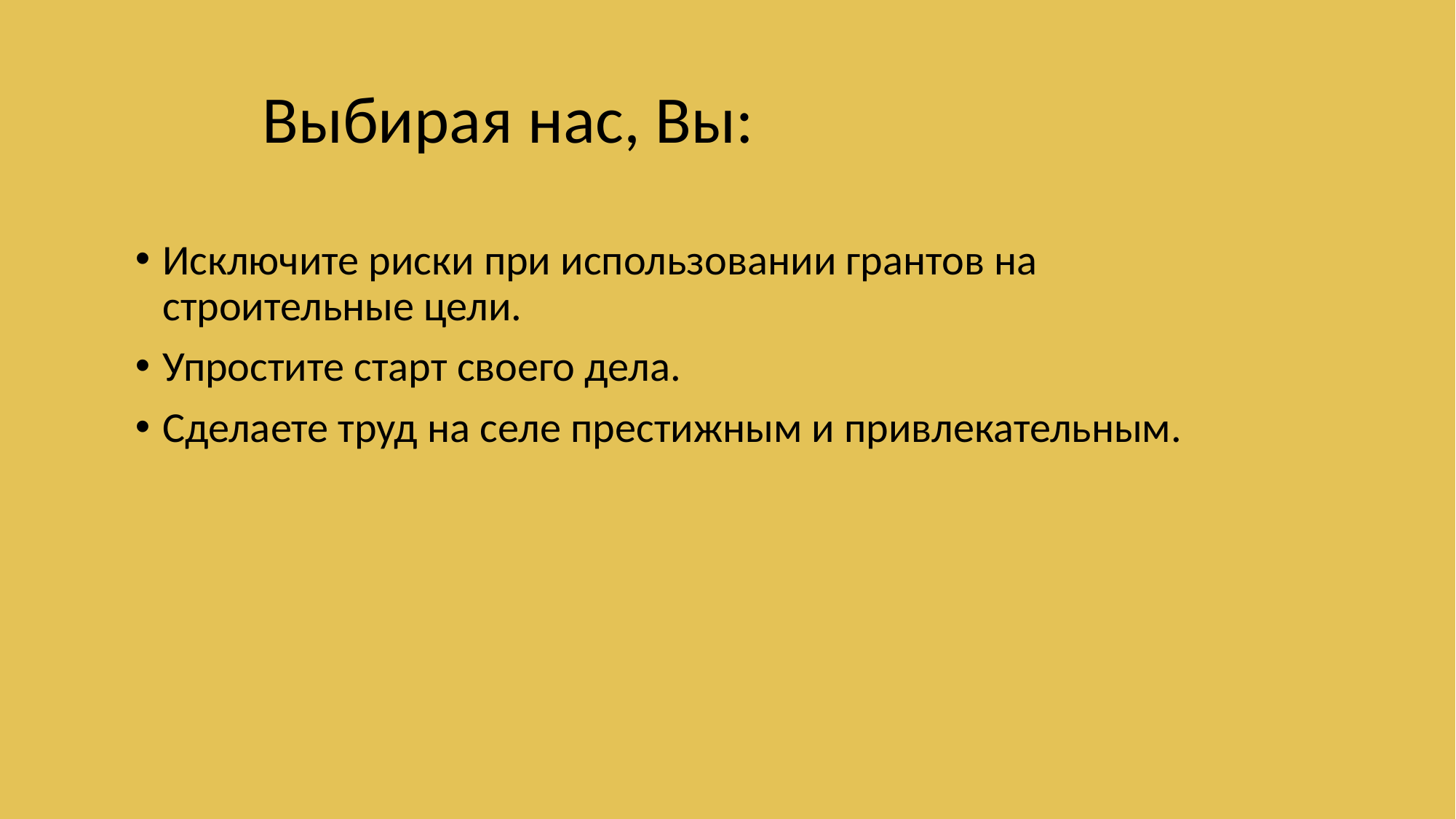

# Выбирая нас, Вы:
Исключите риски при использовании грантов на строительные цели.
Упростите старт своего дела.
Сделаете труд на селе престижным и привлекательным.